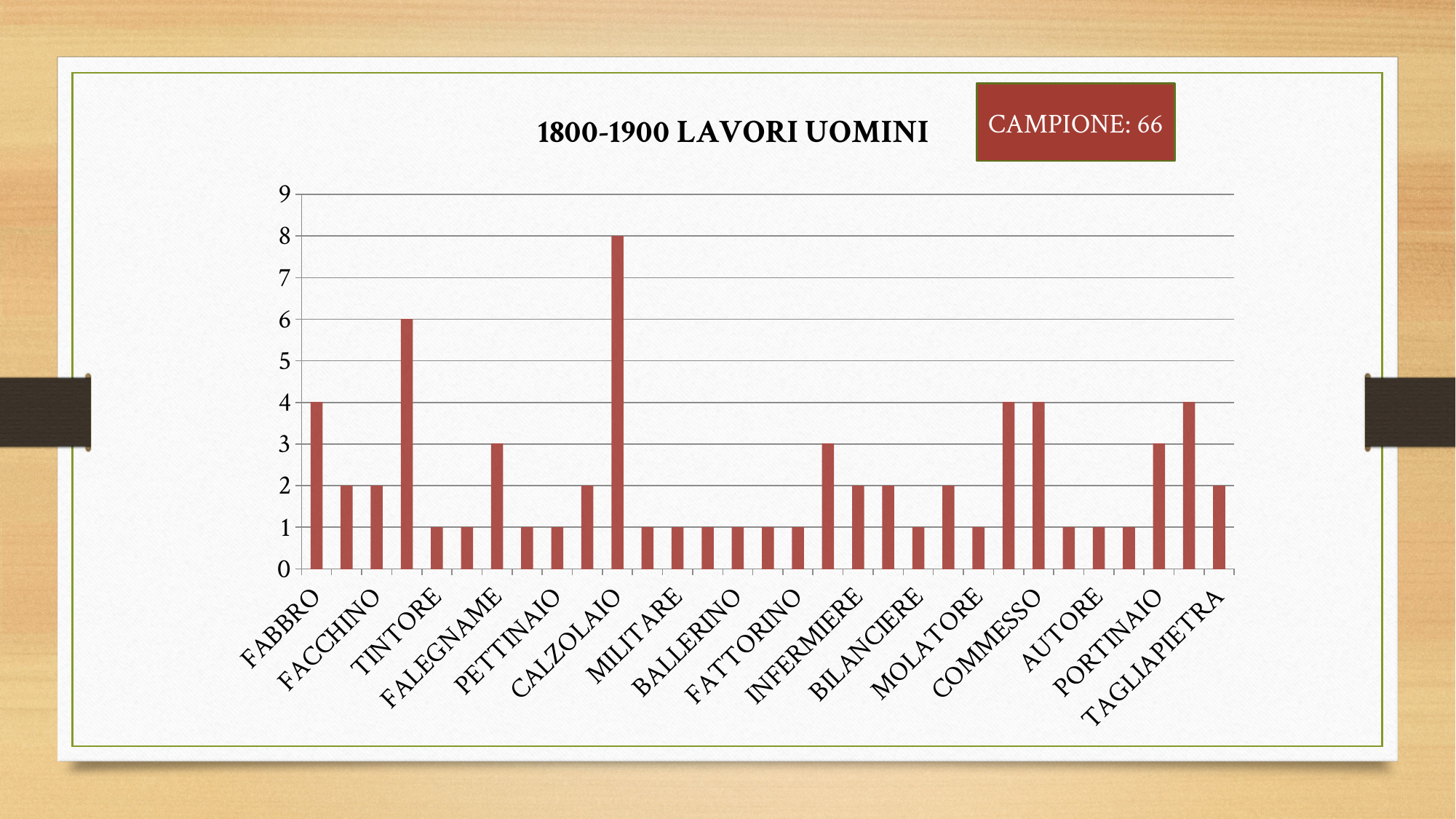

### Chart: 1800-1900 LAVORI UOMINI

| Category | Serie 1 |
|---|---|
| FABBRO | 4.0 |
| ORTOPEDICO | 2.0 |
| FACCHINO | 2.0 |
| PARRUCCHIERE | 6.0 |
| TINTORE | 1.0 |
| MUGNAIO | 1.0 |
| FALEGNAME | 3.0 |
| OFFELLIERE | 1.0 |
| PETTINAIO | 1.0 |
| COMMERCIANTE | 2.0 |
| CALZOLAIO | 8.0 |
| BERRETTAIO | 1.0 |
| MILITARE | 1.0 |
| FRUTTIVENDOLO | 1.0 |
| BALLERINO | 1.0 |
| PIZZICAGNOLO | 1.0 |
| FATTORINO | 1.0 |
| CUOCO | 3.0 |
| INFERMIERE | 2.0 |
| FINANZA | 2.0 |
| BILANCIERE | 1.0 |
| SALNITRATIO | 2.0 |
| MOLATORE | 1.0 |
| DROGHIERE | 4.0 |
| COMMESSO | 4.0 |
| OSTE | 1.0 |
| AUTORE | 1.0 |
| INVERNICIATORE | 1.0 |
| PORTINAIO | 3.0 |
| VENDITORE | 4.0 |
| TAGLIAPIETRA | 2.0 |
CAMPIONE: 66